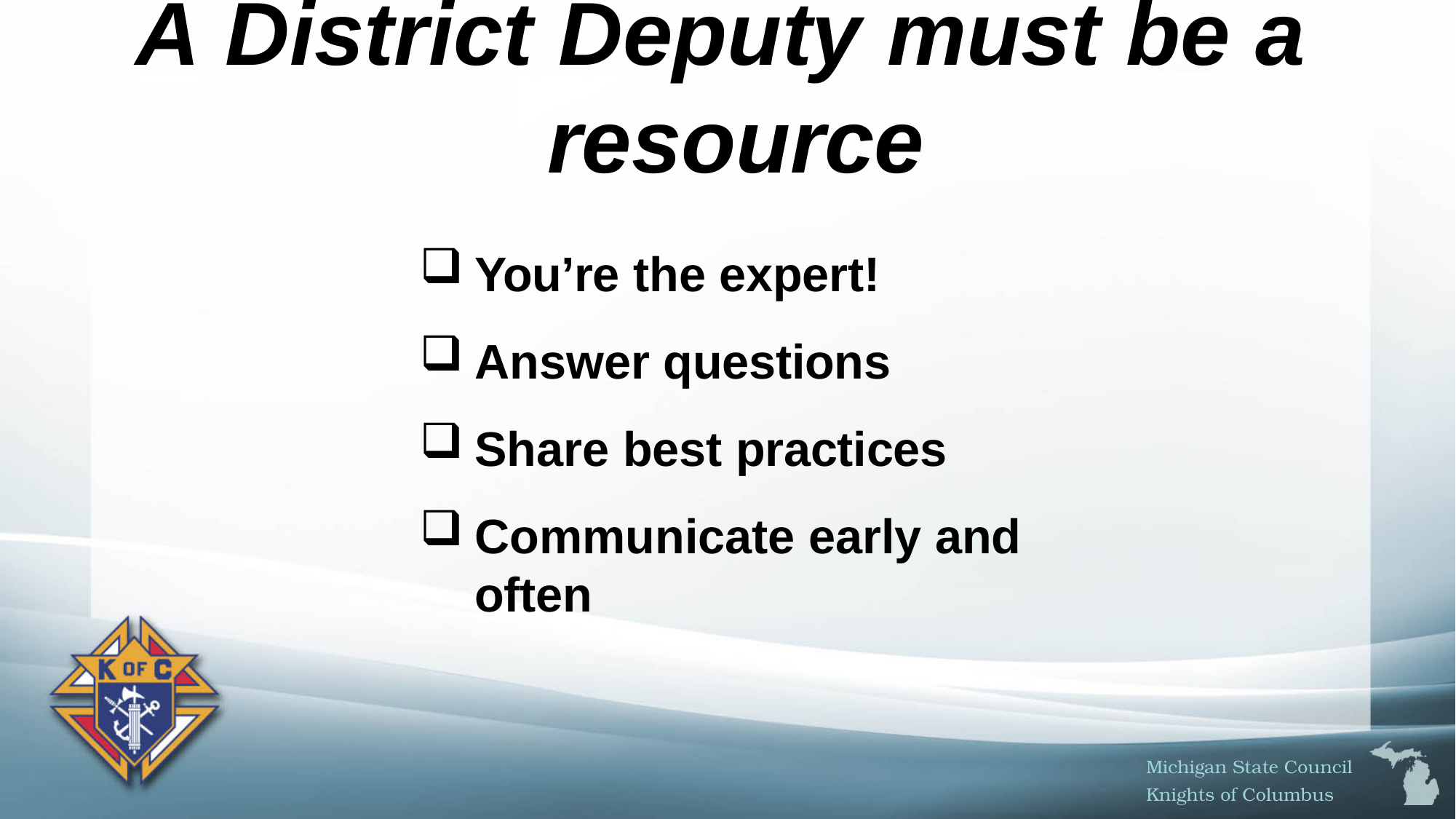

# A District Deputy must be a	resource
You’re the expert!
Answer questions
Share best practices
Communicate early and often